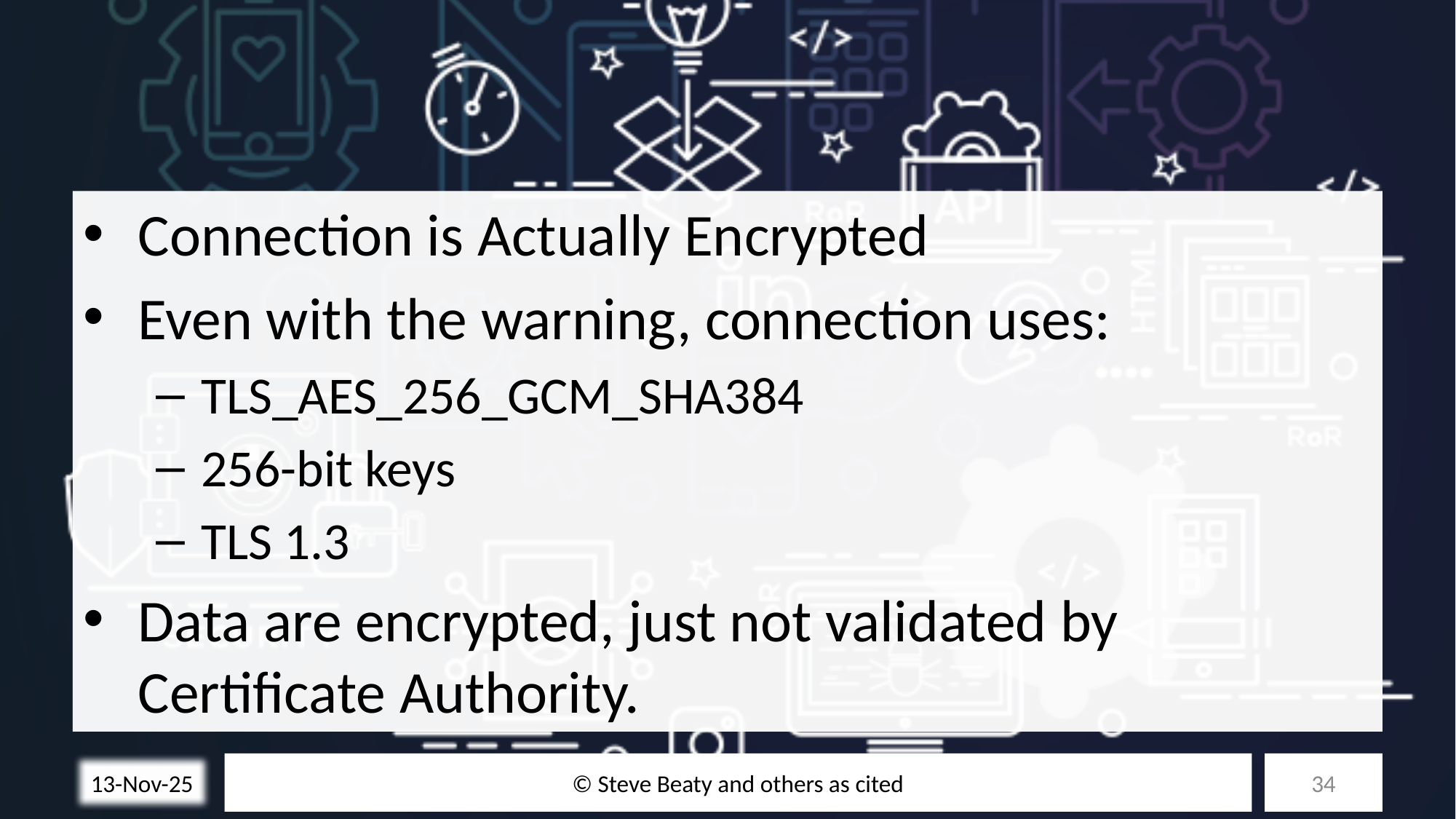

#
Connection is Actually Encrypted
Even with the warning, connection uses:
TLS_AES_256_GCM_SHA384
256-bit keys
TLS 1.3
Data are encrypted, just not validated by Certificate Authority.

© Steve Beaty and others as cited
34